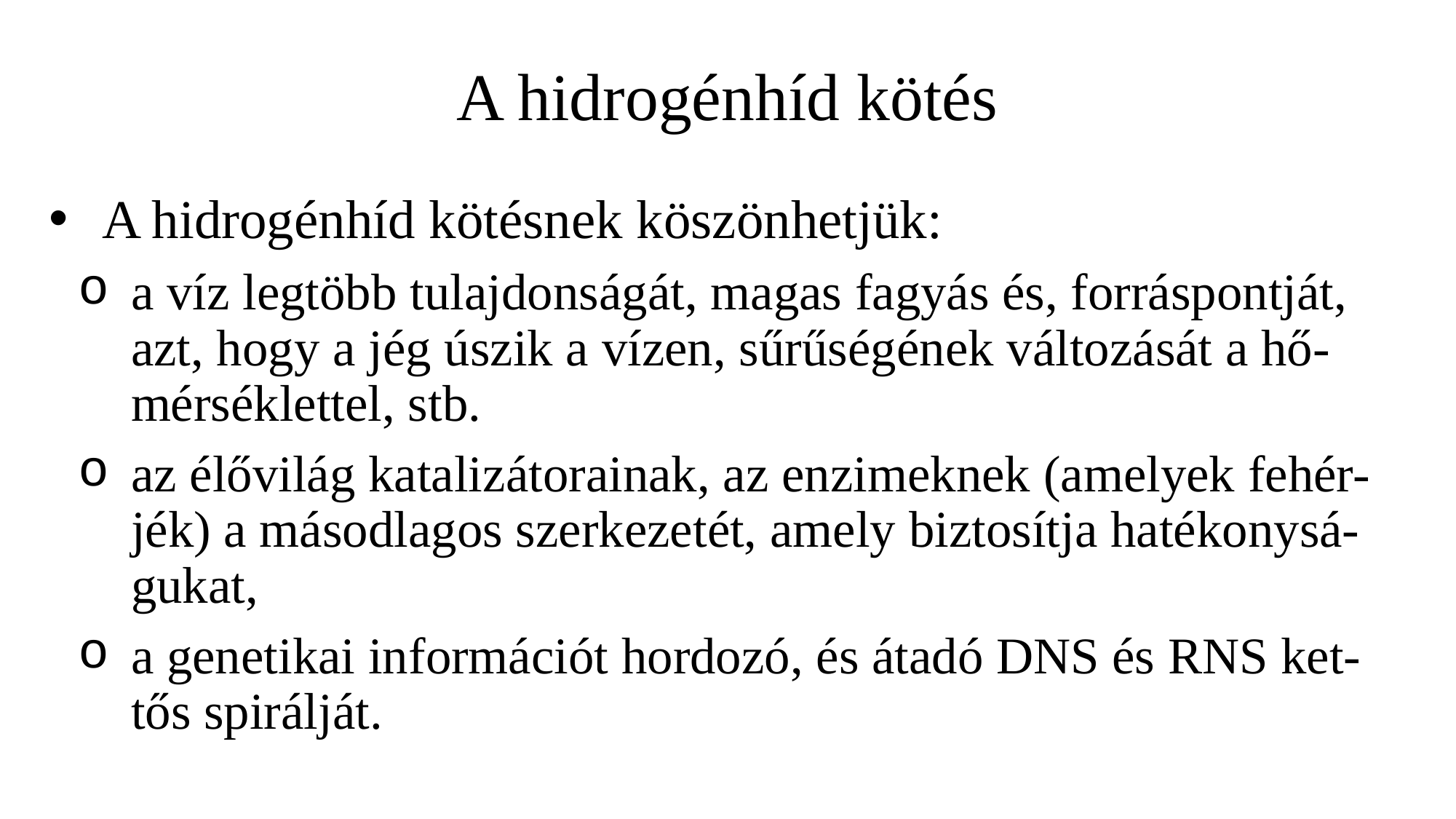

# A hidrogénhíd kötés
A hidrogénhíd kötésnek köszönhetjük:
a víz legtöbb tulajdonságát, magas fagyás és, forráspontját, azt, hogy a jég úszik a vízen, sűrűségének változását a hő-mérséklettel, stb.
az élővilág katalizátorainak, az enzimeknek (amelyek fehér-jék) a másodlagos szerkezetét, amely biztosítja hatékonysá-gukat,
a genetikai információt hordozó, és átadó DNS és RNS ket-tős spirálját.